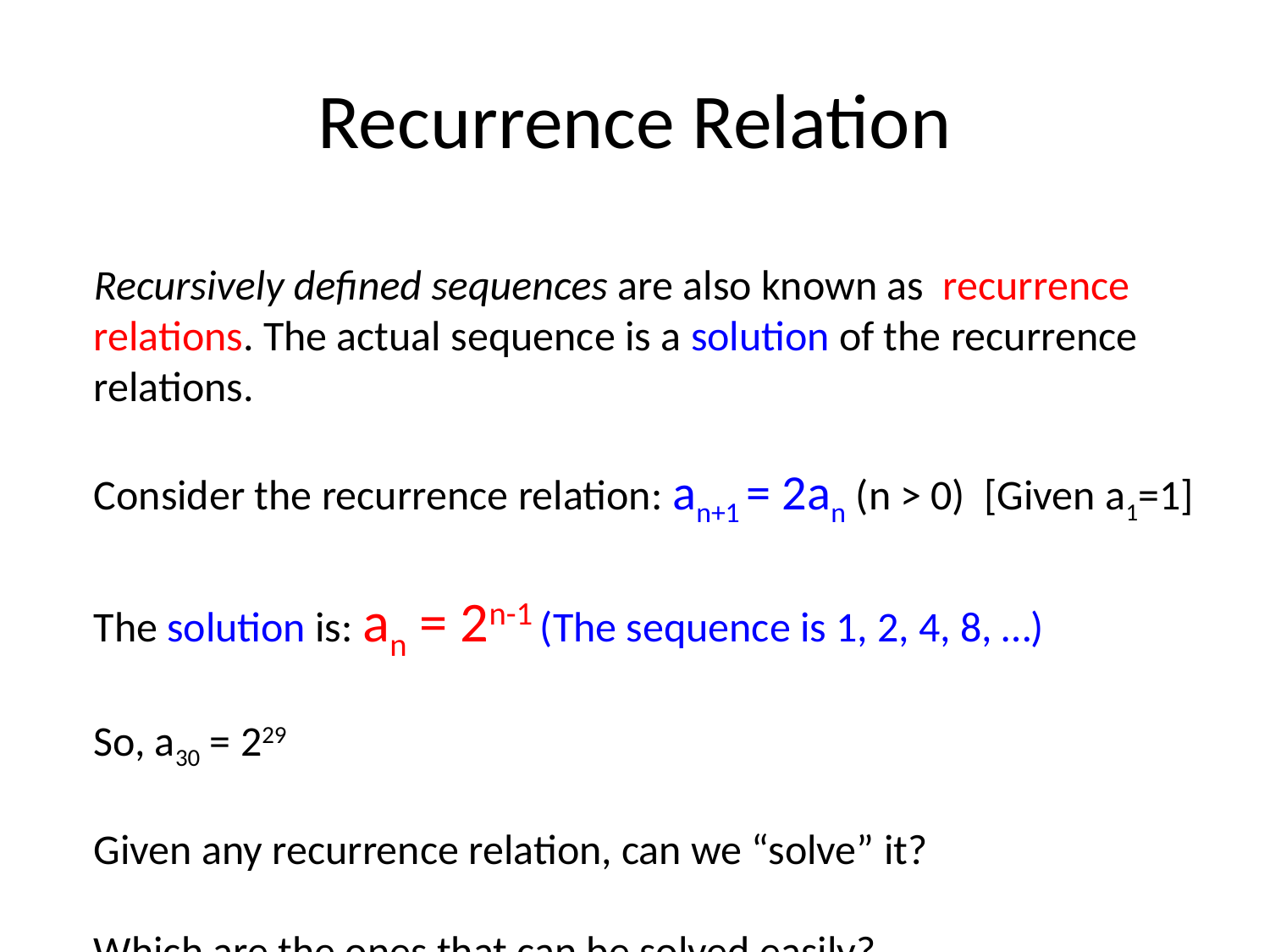

# Recurrence Relation
Recursively defined sequences are also known as  recurrence relations. The actual sequence is a solution of the recurrence relations.

Consider the recurrence relation: an+1 = 2an	(n > 0)  [Given a1=1]

The solution is: an = 2n-1 (The sequence is 1, 2, 4, 8, …)

So, a30 = 229

Given any recurrence relation, can we “solve” it?

Which are the ones that can be solved easily?